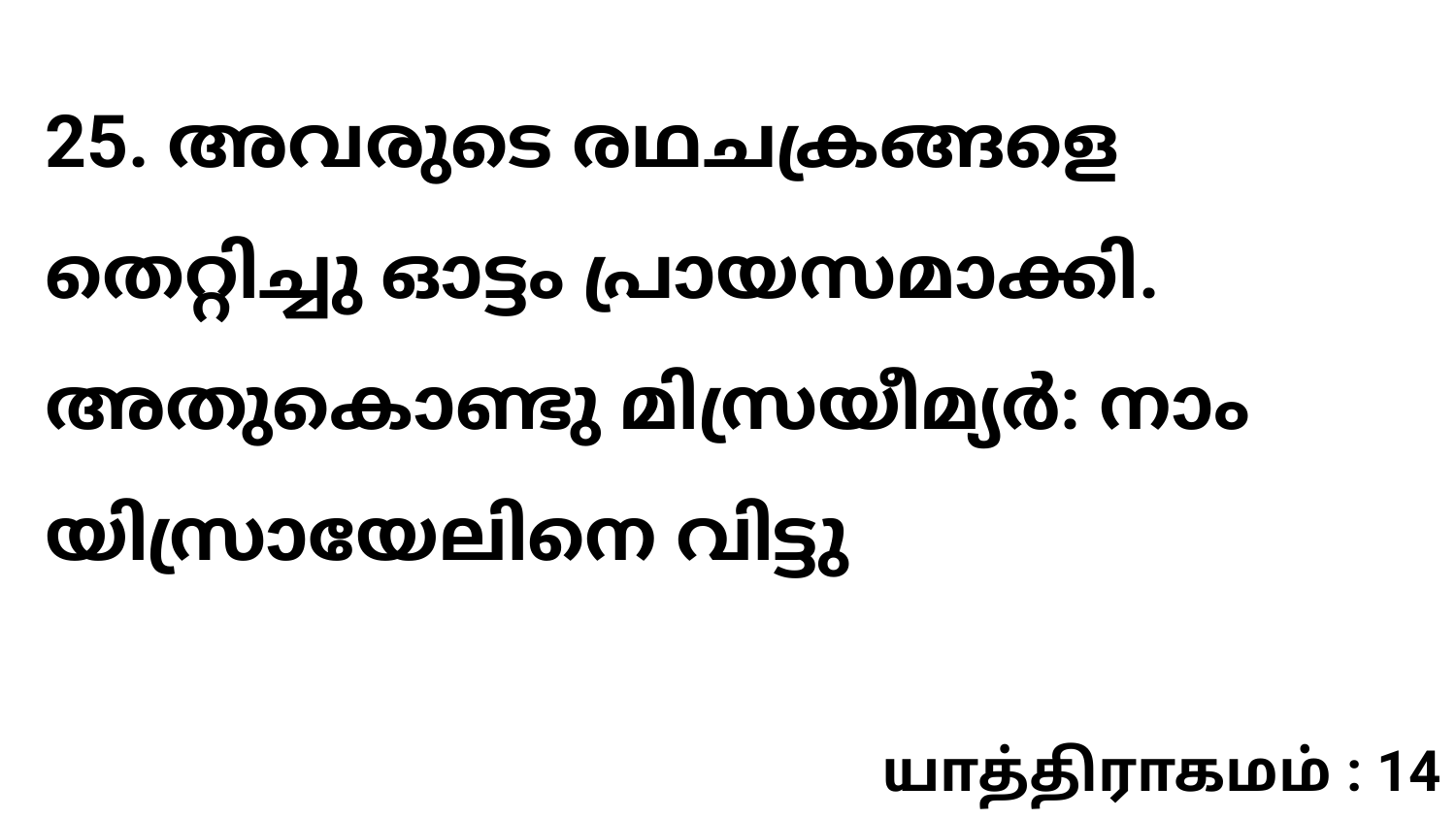

25. അവരുടെ രഥചക്രങ്ങളെ തെറ്റിച്ചു ഓട്ടം പ്രായസമാക്കി. അതുകൊണ്ടു മിസ്രയീമ്യർ: നാം യിസ്രായേലിനെ വിട്ടു
யாத்திராகமம் : 14